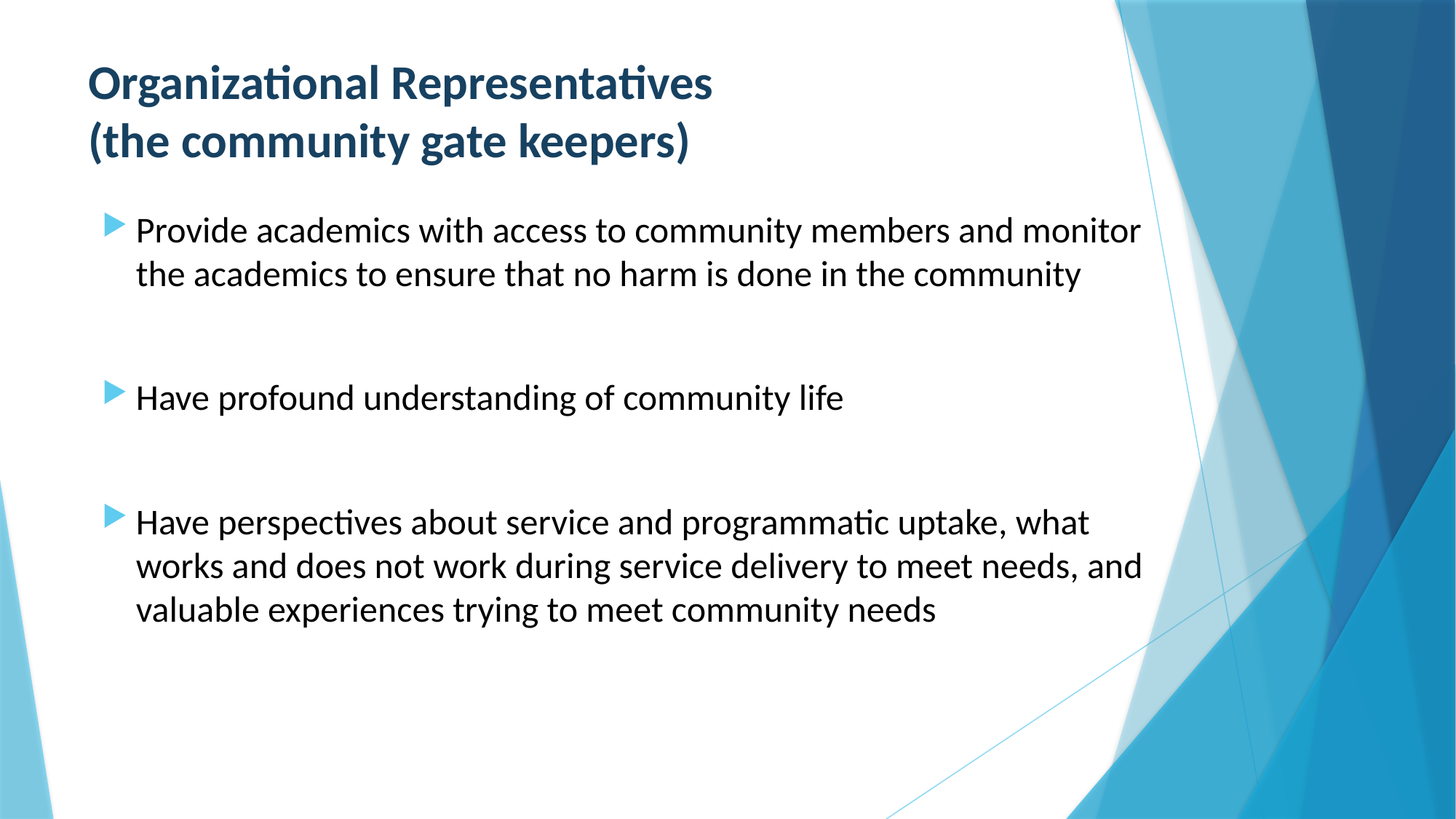

# Organizational Representatives (the community gate keepers)
Provide academics with access to community members and monitor the academics to ensure that no harm is done in the community

Have profound understanding of community life

Have perspectives about service and programmatic uptake, what works and does not work during service delivery to meet needs, and valuable experiences trying to meet community needs